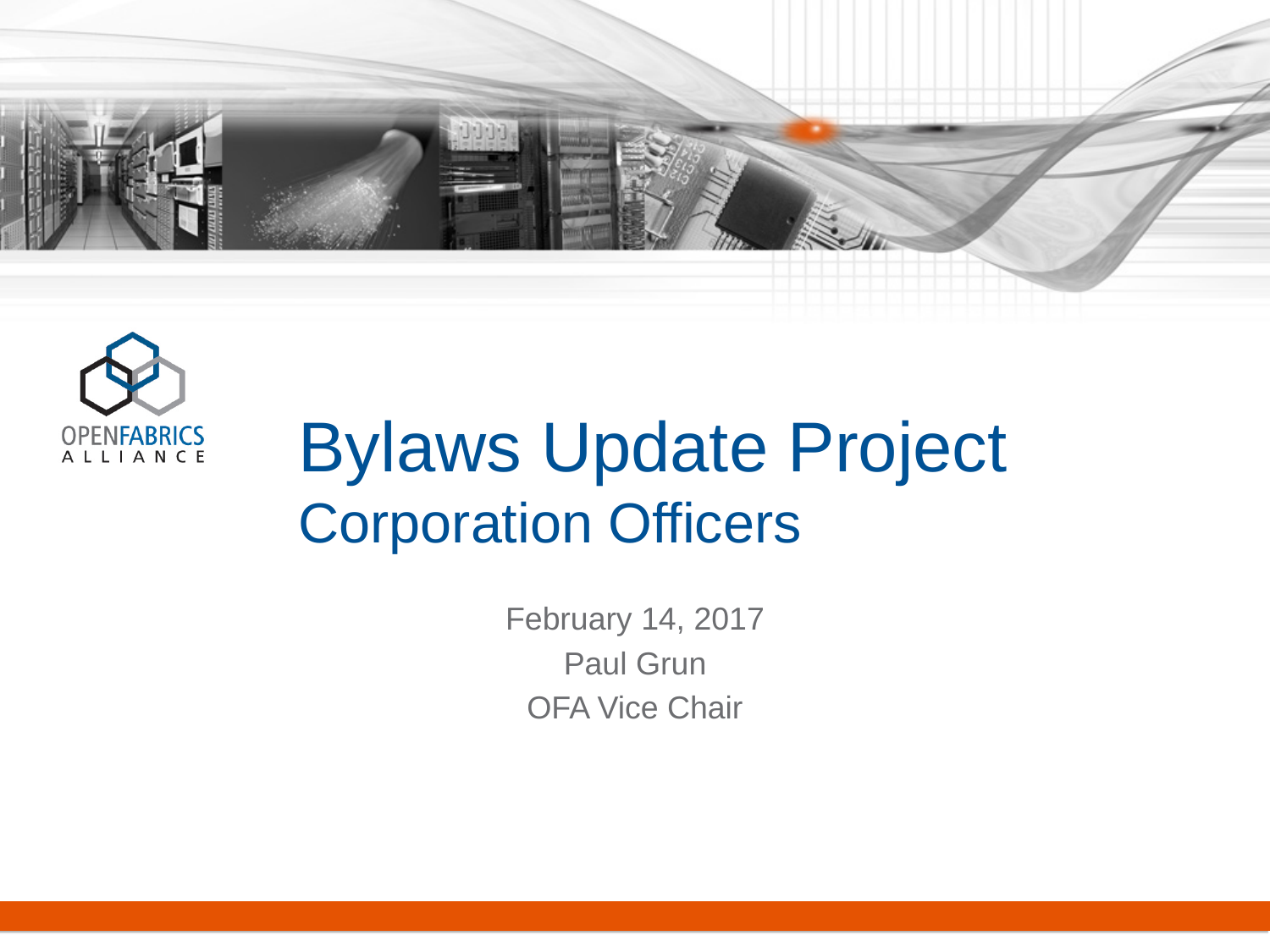

# Bylaws Update Project Corporation Officers
February 14, 2017
Paul Grun
OFA Vice Chair